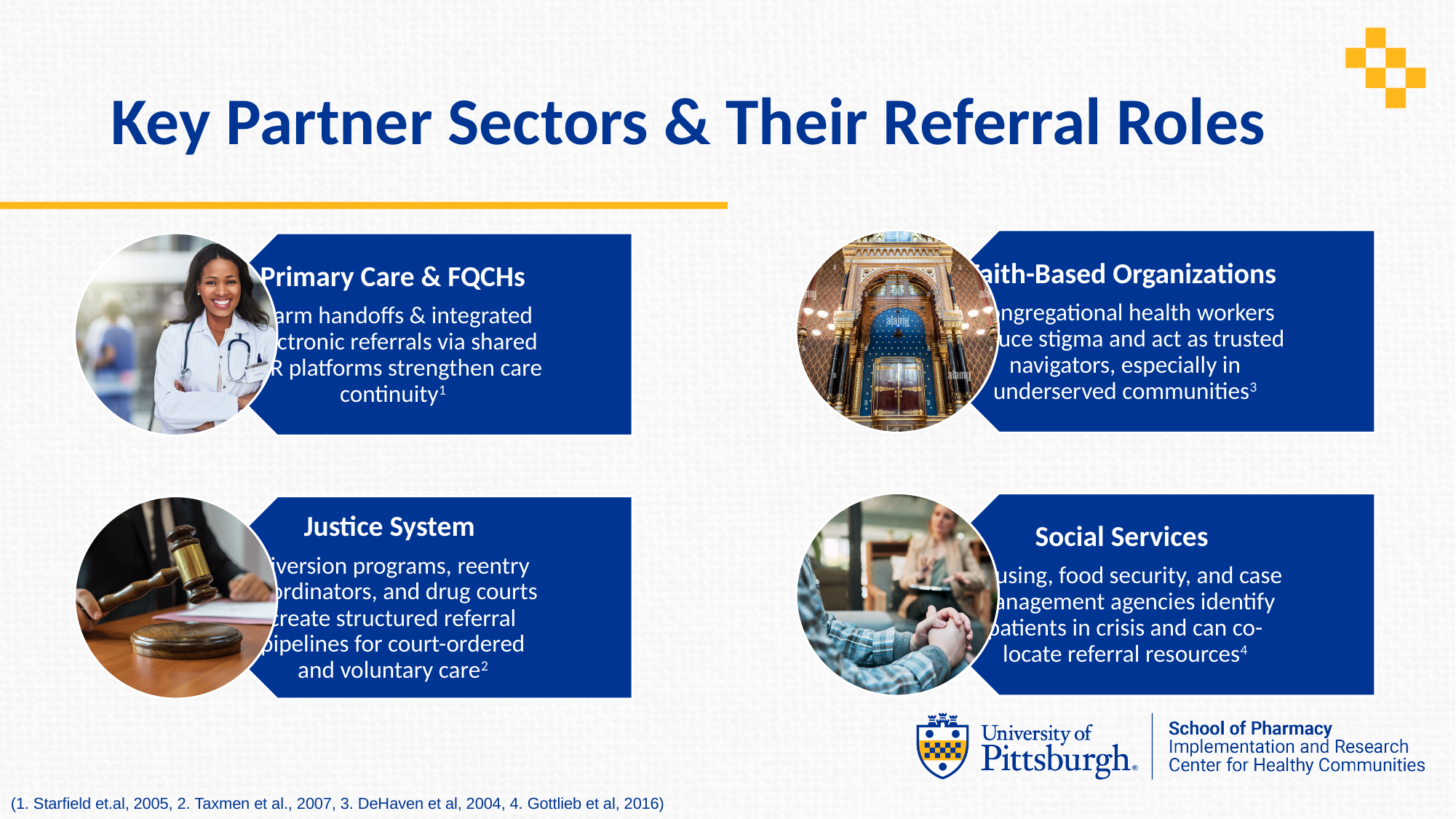

# Key Partner Sectors & Their Referral Roles
Faith-Based Organizations
Congregational health workers reduce stigma and act as trusted navigators, especially in underserved communities3
Social Services
Housing, food security, and case management agencies identify patients in crisis and can co-locate referral resources4
Primary Care & FQCHs
Warm handoffs & integrated electronic referrals via shared EHR platforms strengthen care continuity1
Justice System
Diversion programs, reentry coordinators, and drug courts create structured referral pipelines for court-ordered and voluntary care2
(1. Starfield et.al, 2005, 2. Taxmen et al., 2007, 3. DeHaven et al, 2004, 4. Gottlieb et al, 2016)